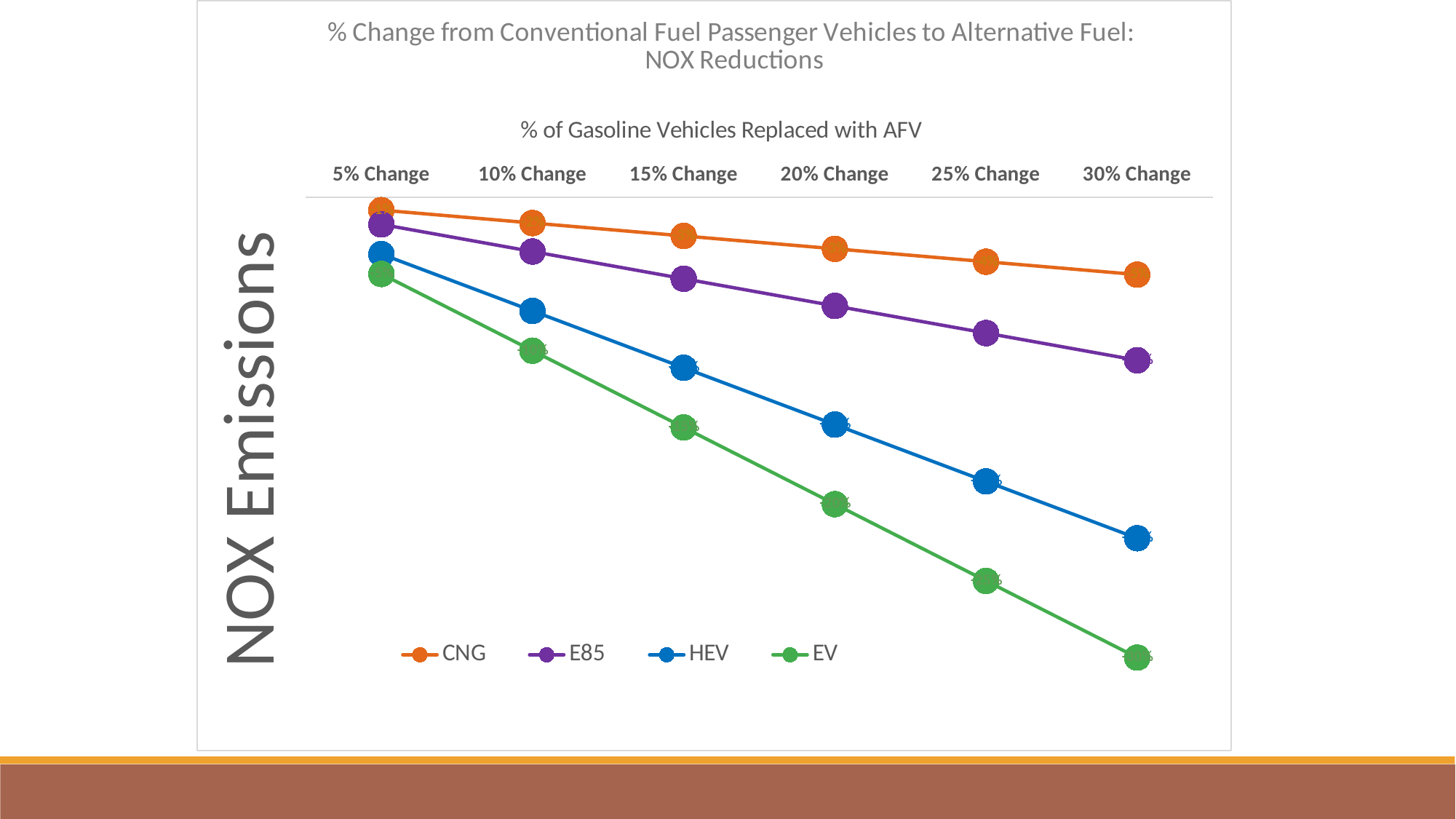

### Chart: % Change from Conventional Fuel Passenger Vehicles to Alternative Fuel:
 NOX Reductions

| Category | CNG | E85 | HEV | EV |
|---|---|---|---|---|
| 5% Change | -0.008402477053264934 | -0.017704874085663753 | -0.03703672300885742 | -0.05 |
| 10% Change | -0.016804954106529747 | -0.03540974817132726 | -0.07407344601771461 | -0.1 |
| 15% Change | -0.02520743115979468 | -0.0531146222569909 | -0.1111101690265719 | -0.15 |
| 20% Change | -0.033609908213059494 | -0.07081949634265453 | -0.14814689203542897 | -0.2 |
| 25% Change | -0.04201238526632443 | -0.08852437042831804 | -0.18518361504428626 | -0.25 |
| 30% Change | -0.050414862319589124 | -0.10622924451398168 | -0.2222203380531436 | -0.3 |